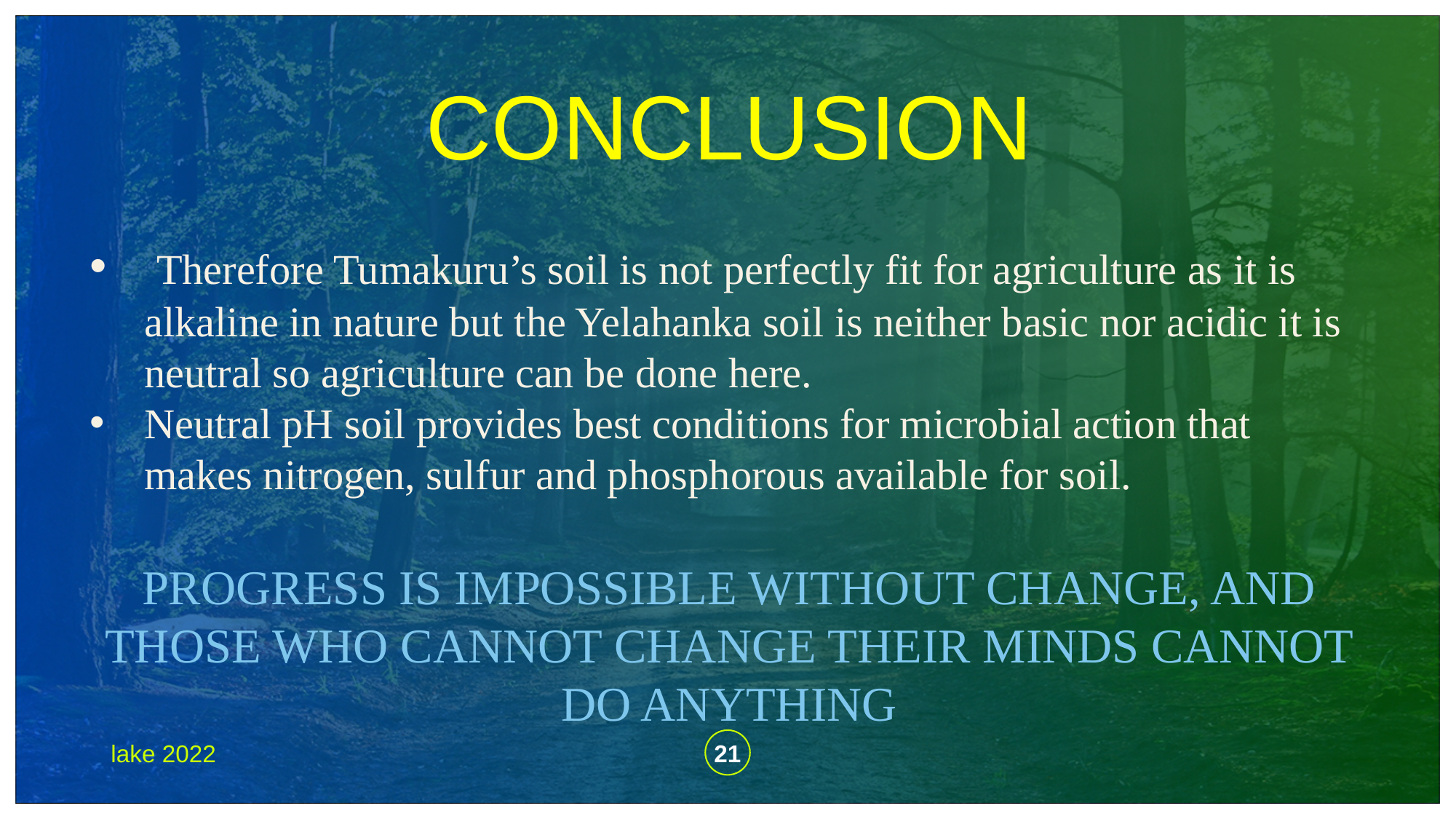

CONCLUSION

 Therefore Tumakuru’s soil is not perfectly fit for agriculture as it is alkaline in nature but the Yelahanka soil is neither basic nor acidic it is neutral so agriculture can be done here.
Neutral pH soil provides best conditions for microbial action that makes nitrogen, sulfur and phosphorous available for soil.

PROGRESS IS IMPOSSIBLE WITHOUT CHANGE, AND THOSE WHO CANNOT CHANGE THEIR MINDS CANNOT DO ANYTHING
lake 2022
21